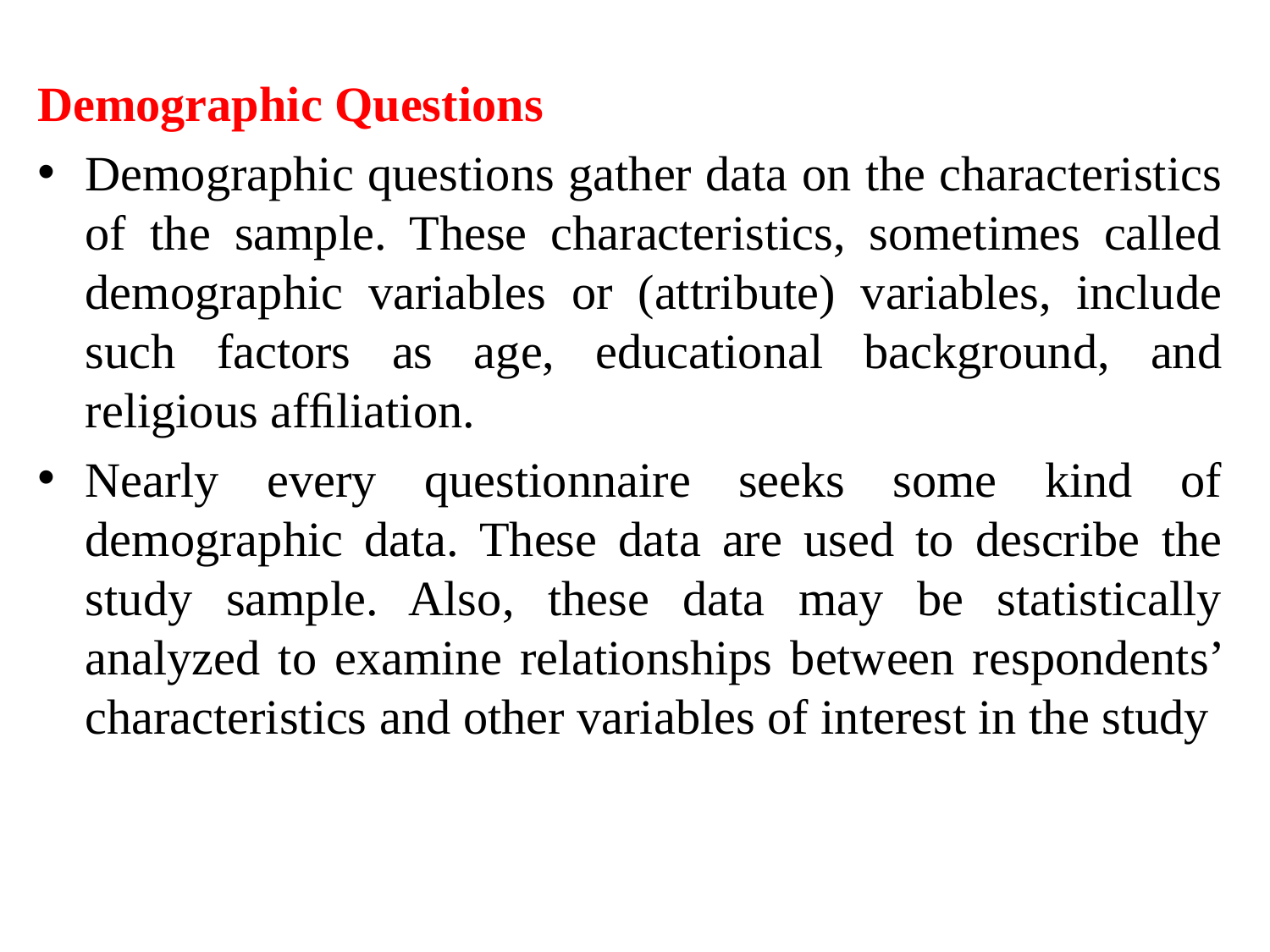

Demographic Questions
Demographic questions gather data on the characteristics of the sample. These characteristics, sometimes called demographic variables or (attribute) variables, include such factors as age, educational background, and religious afﬁliation.
Nearly every questionnaire seeks some kind of demographic data. These data are used to describe the study sample. Also, these data may be statistically analyzed to examine relationships between respondents’ characteristics and other variables of interest in the study